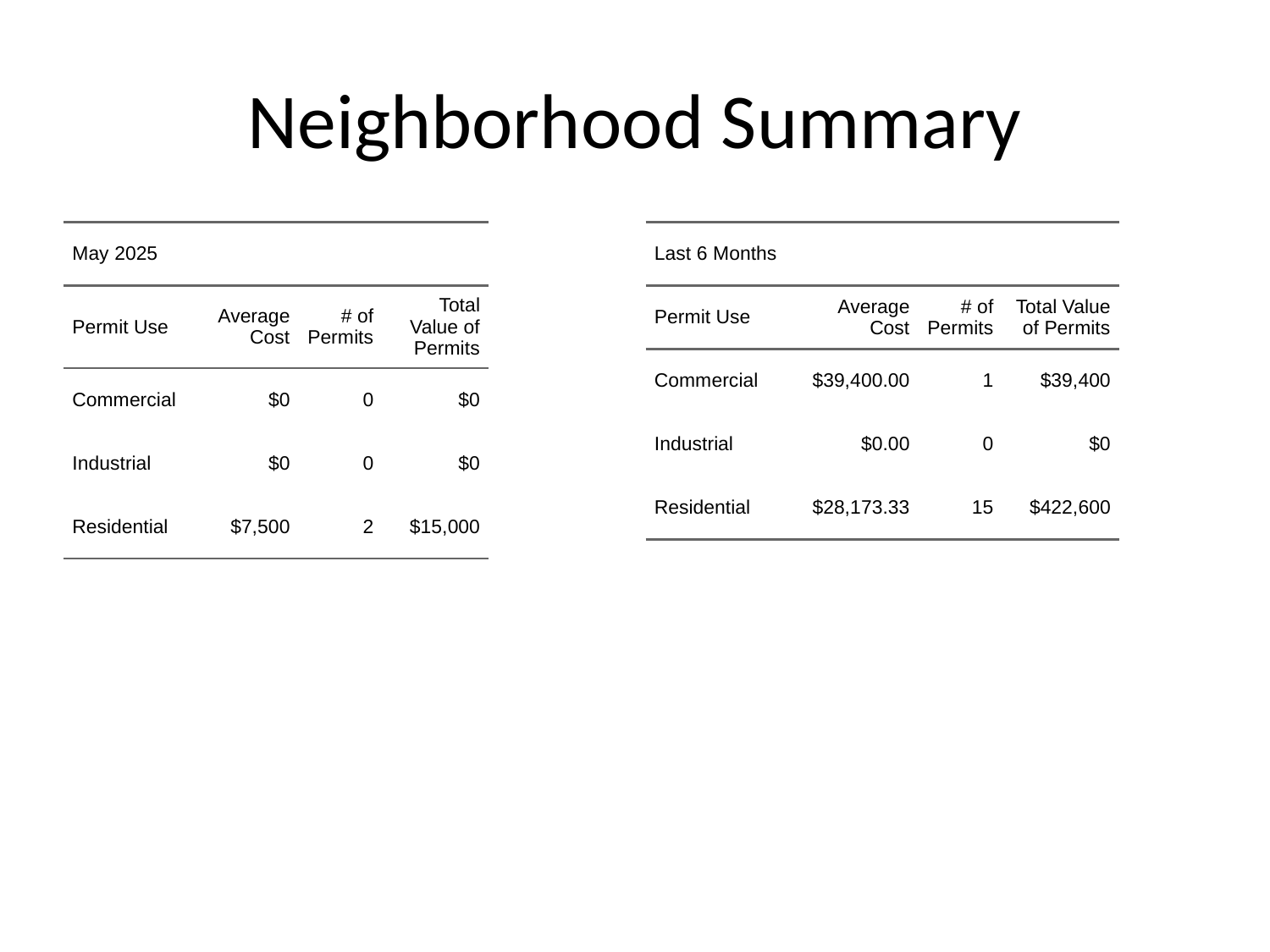

# Neighborhood Summary
| May 2025 | May 2025 | May 2025 | May 2025 |
| --- | --- | --- | --- |
| Permit Use | Average Cost | # of Permits | Total Value of Permits |
| Commercial | $0 | 0 | $0 |
| Industrial | $0 | 0 | $0 |
| Residential | $7,500 | 2 | $15,000 |
| Last 6 Months | Last 6 Months | Last 6 Months | Last 6 Months |
| --- | --- | --- | --- |
| Permit Use | Average Cost | # of Permits | Total Value of Permits |
| Commercial | $39,400.00 | 1 | $39,400 |
| Industrial | $0.00 | 0 | $0 |
| Residential | $28,173.33 | 15 | $422,600 |